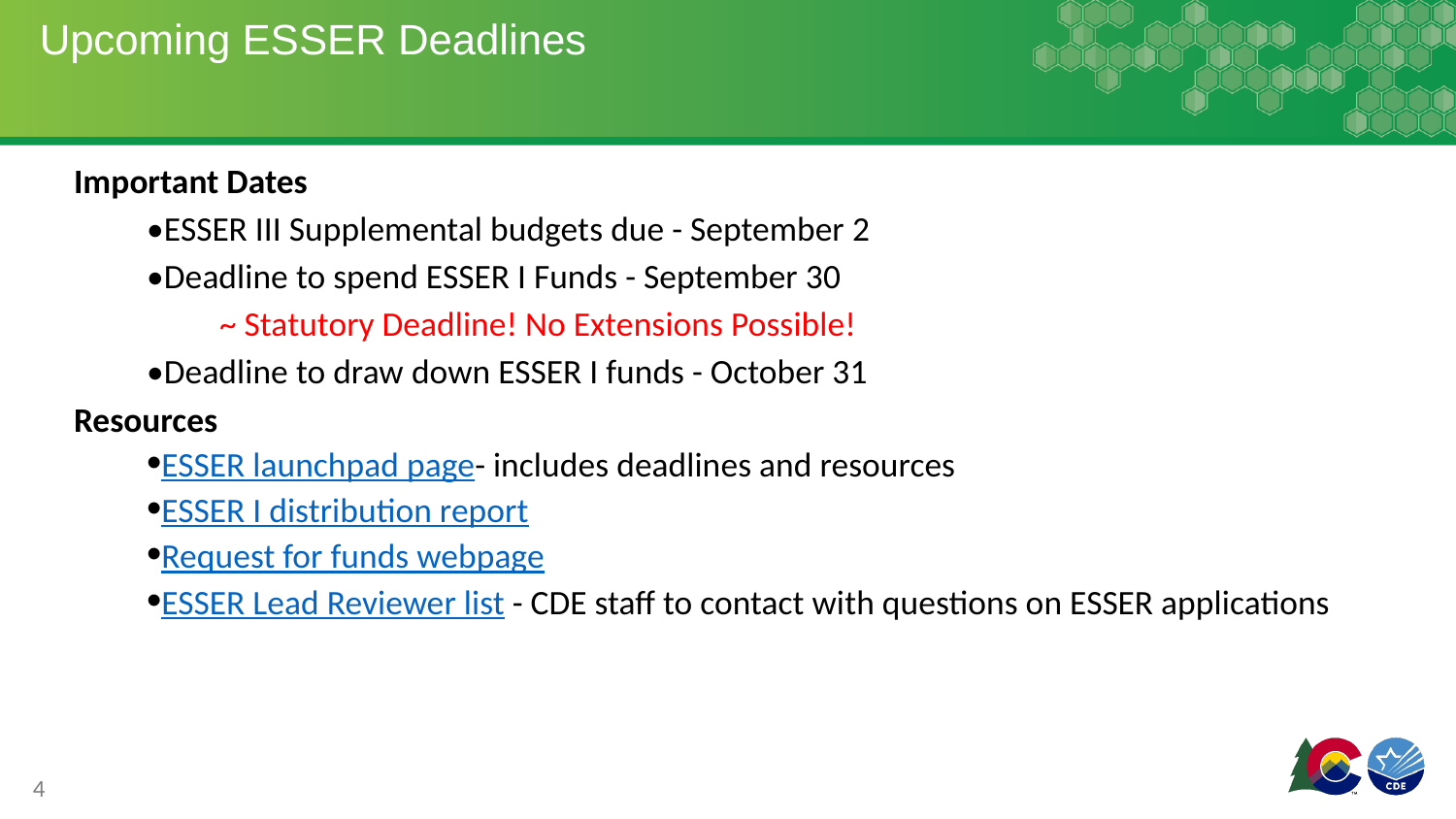

# Upcoming ESSER Deadlines
Important Dates
•ESSER III Supplemental budgets due - September 2
•Deadline to spend ESSER I Funds - September 30
~ Statutory Deadline! No Extensions Possible!
•Deadline to draw down ESSER I funds - October 31
Resources
•ESSER launchpad page- includes deadlines and resources
•ESSER I distribution report
•Request for funds webpage
•ESSER Lead Reviewer list - CDE staff to contact with questions on ESSER applications
4